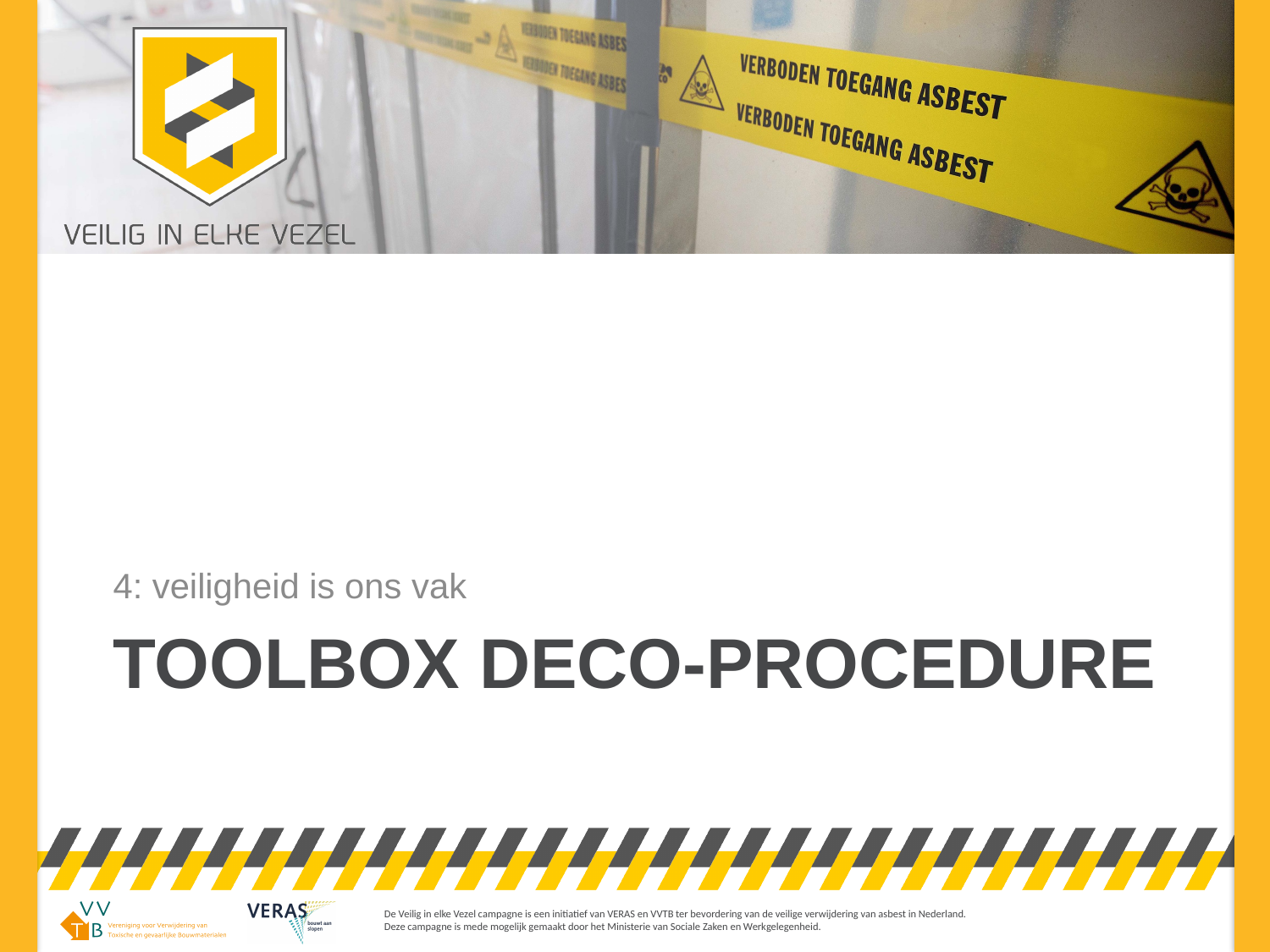

4: veiligheid is ons vak
# toolbox deco-procedure